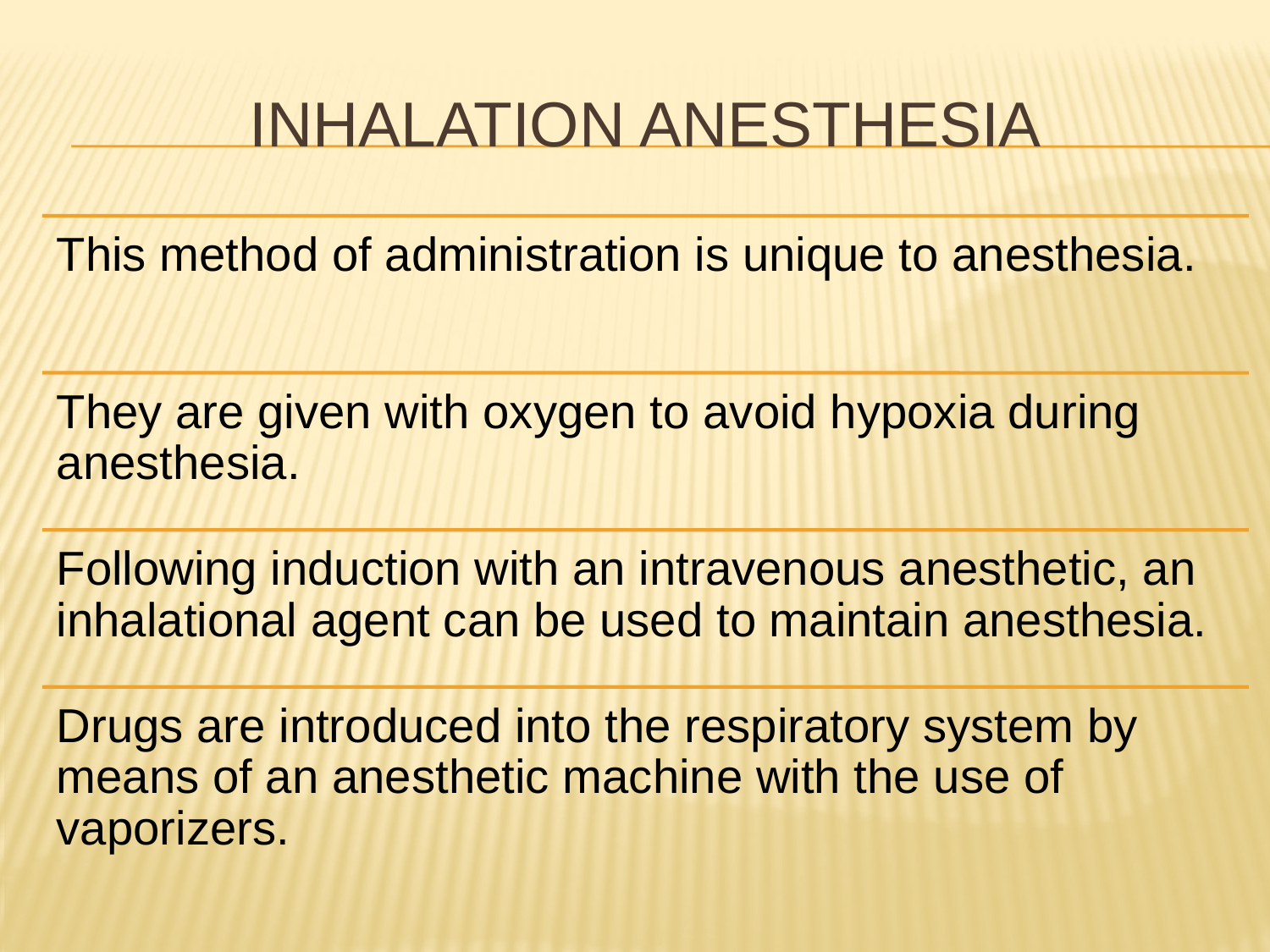

# Inhalation Anesthesia
This method of administration is unique to anesthesia.
They are given with oxygen to avoid hypoxia during anesthesia.
Following induction with an intravenous anesthetic, an inhalational agent can be used to maintain anesthesia.
Drugs are introduced into the respiratory system by means of an anesthetic machine with the use of vaporizers.